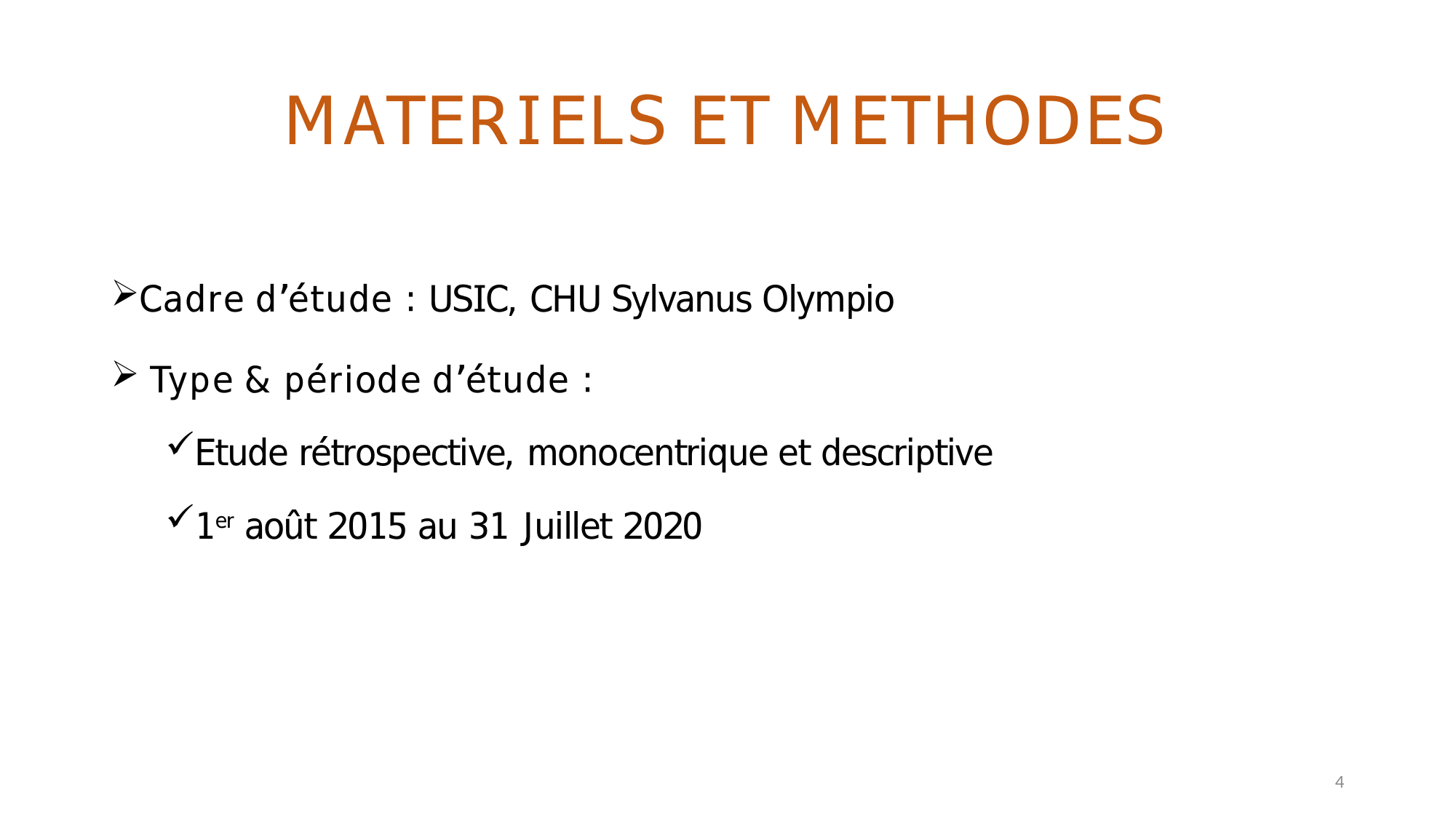

# MATERIELS ET METHODES

Cadre d’étude : USIC, CHU Sylvanus Olympio
 Type & période d’étude :
Etude rétrospective, monocentrique et descriptive
1er août 2015 au 31 Juillet 2020

4